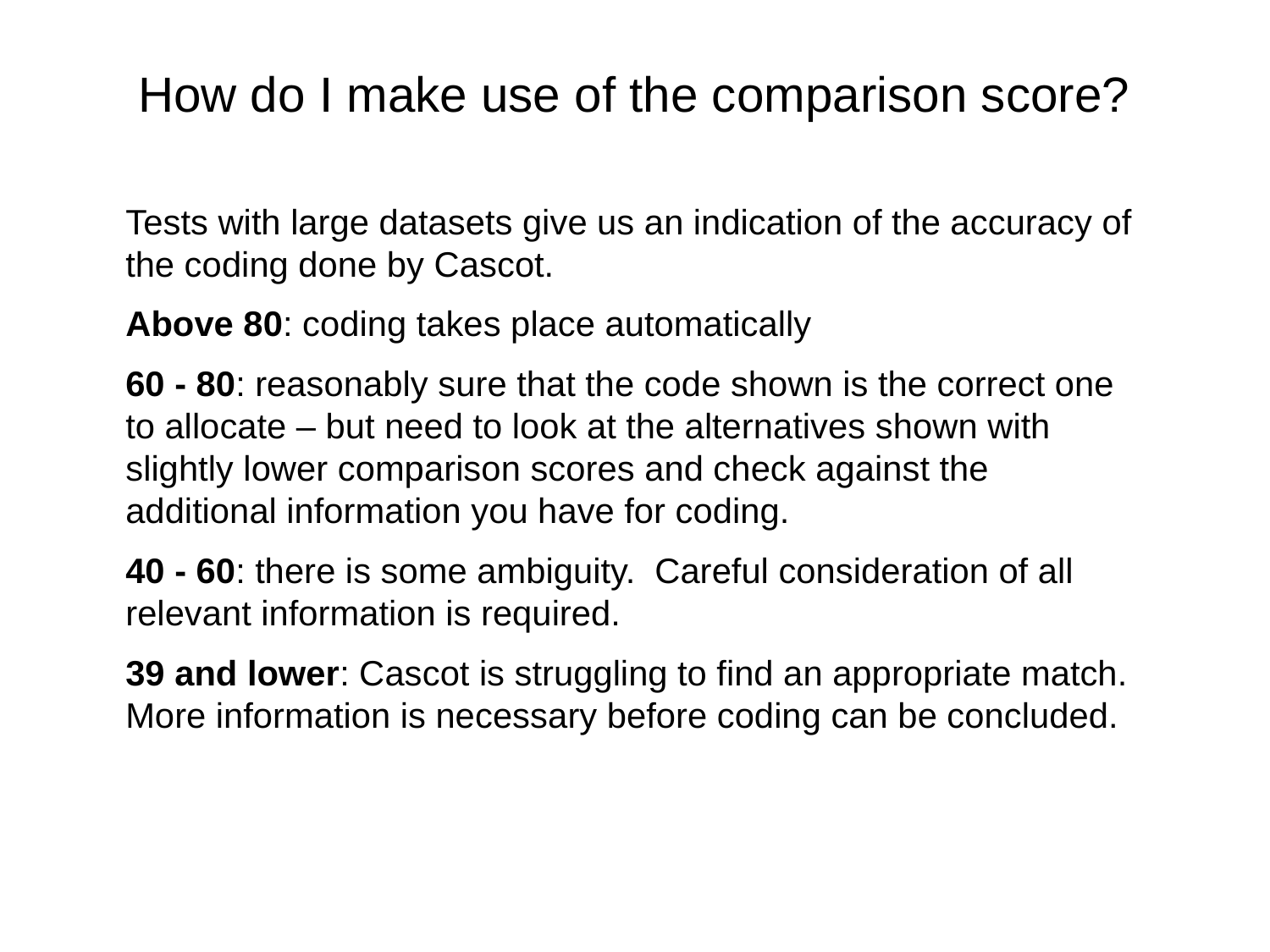

How do I make use of the comparison score?

Tests with large datasets give us an indication of the accuracy of the coding done by Cascot.
Above 80: coding takes place automatically
60 - 80: reasonably sure that the code shown is the correct one to allocate – but need to look at the alternatives shown with slightly lower comparison scores and check against the additional information you have for coding.
40 - 60: there is some ambiguity.  Careful consideration of all relevant information is required.
39 and lower: Cascot is struggling to find an appropriate match.  More information is necessary before coding can be concluded.